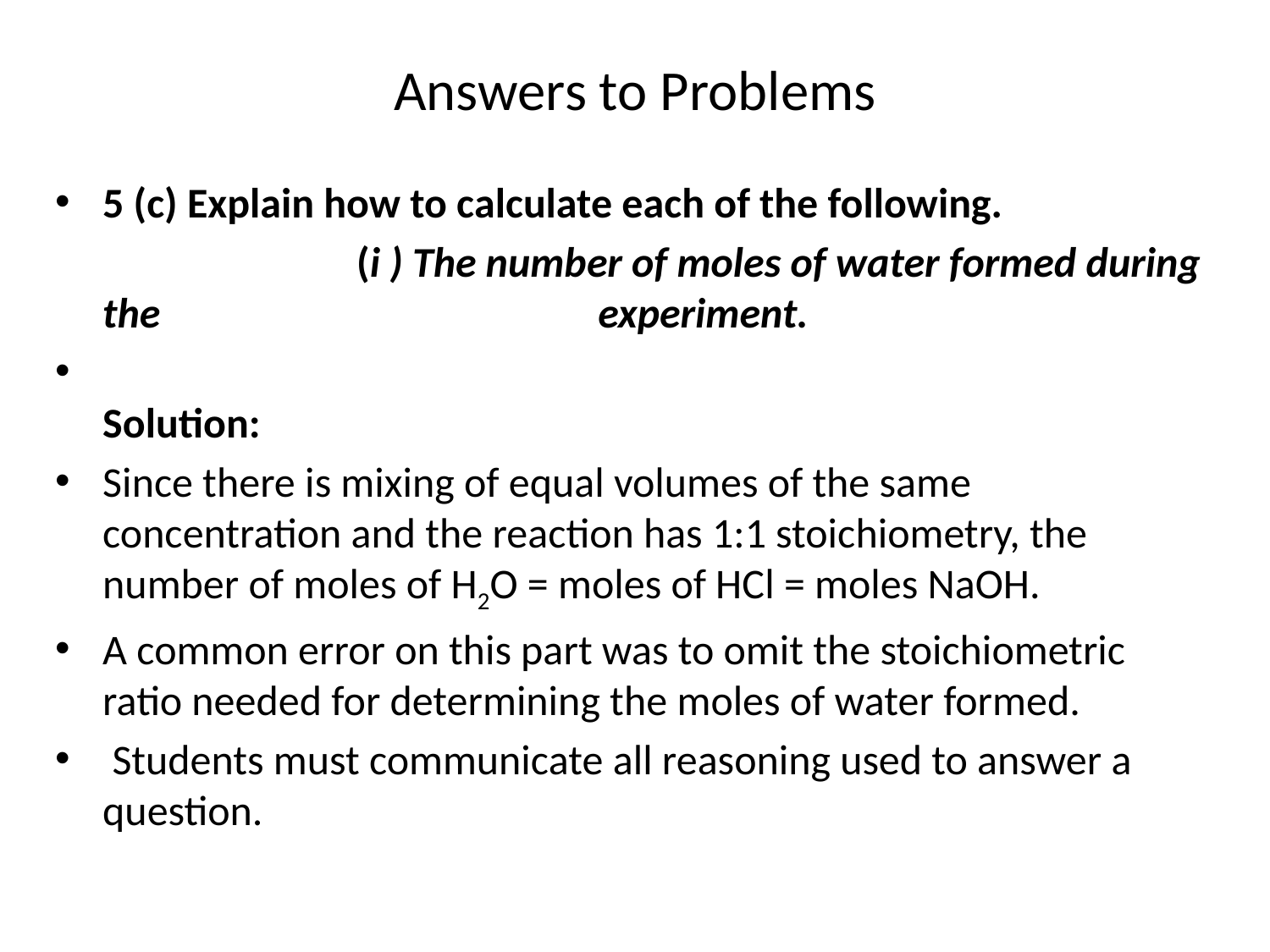

# Answers to Problems
5 (c) Explain how to calculate each of the following.
			(i ) The number of moles of water formed during the 			            experiment.
Solution:
Since there is mixing of equal volumes of the same concentration and the reaction has 1:1 stoichiometry, the number of moles of H2O = moles of HCl = moles NaOH.
A common error on this part was to omit the stoichiometric ratio needed for determining the moles of water formed.
 Students must communicate all reasoning used to answer a question.